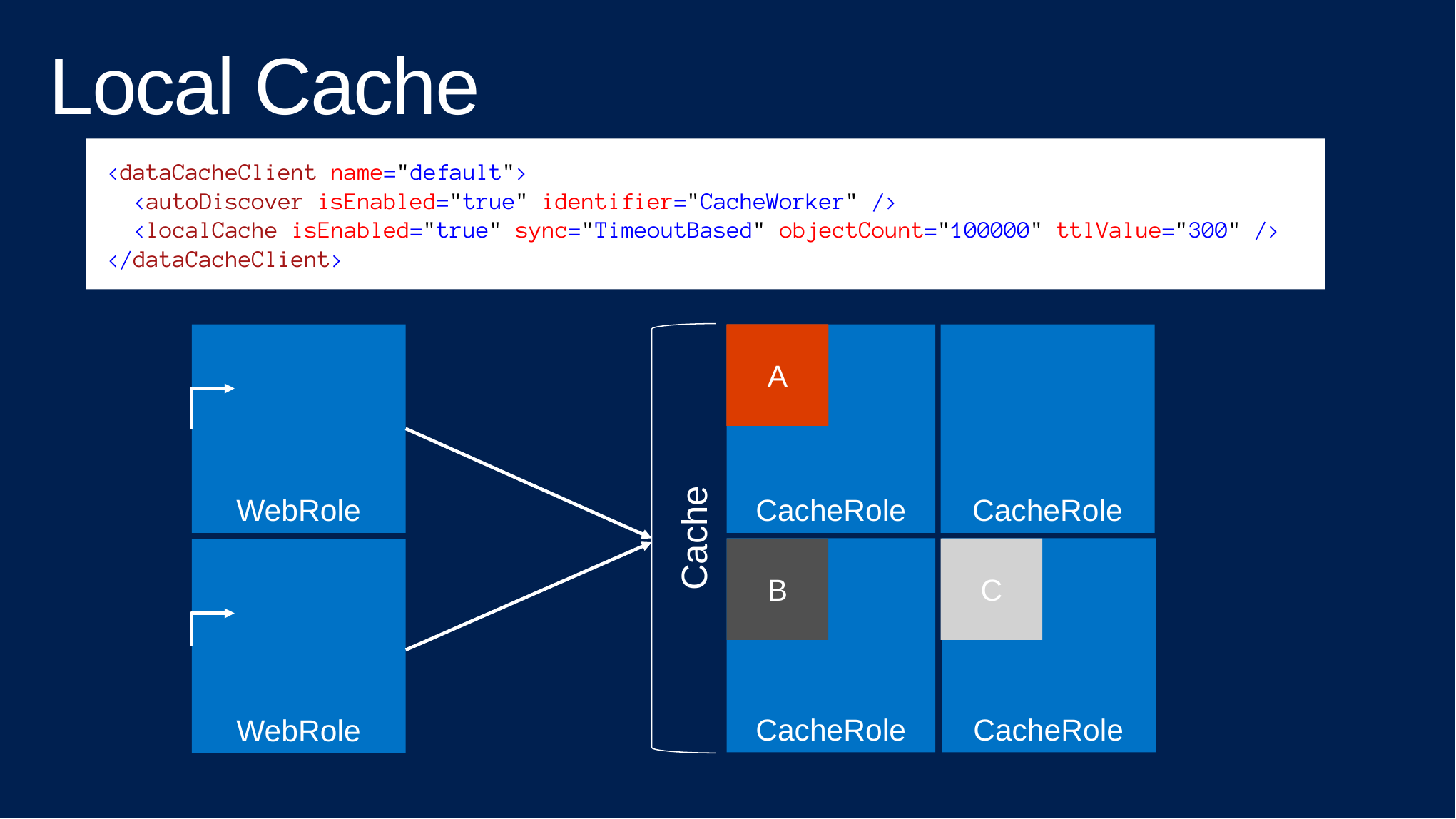

# Local Cache
<dataCacheClient name="default">
  <autoDiscover isEnabled="true" identifier="CacheWorker" />
  <localCache isEnabled="true" sync="TimeoutBased" objectCount="100000" ttlValue="300" />
</dataCacheClient>
Cache

WebRole
A
A
A
CacheRole
CacheRole
B
CacheRole
C
CacheRole
WebRole